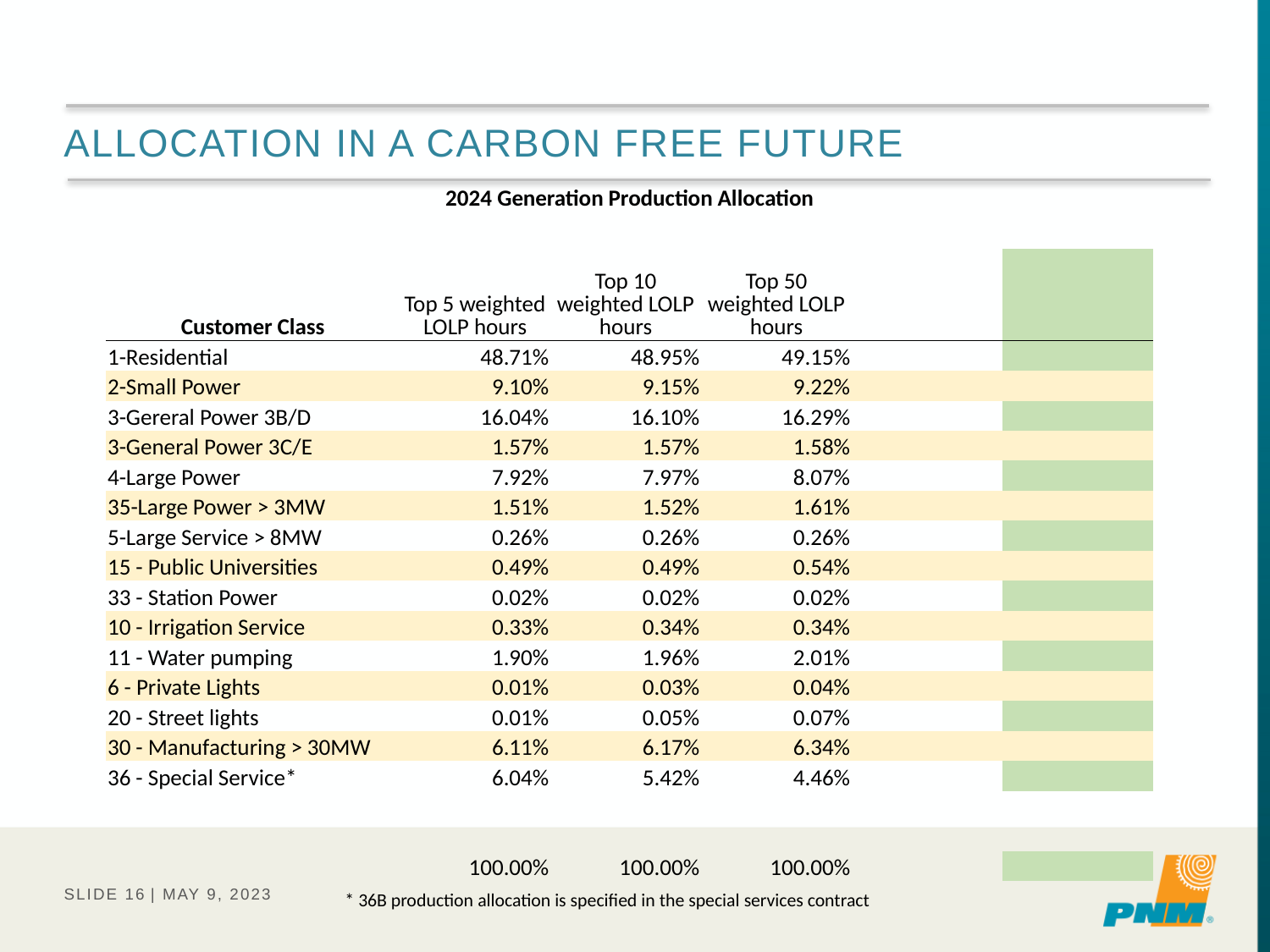

# Allocation in a carbon free Future
| 2024 Generation Production Allocation |  |  |  |  |  |
| --- | --- | --- | --- | --- | --- |
|  |  |  |  |  |  |
| Customer Class | Top 5 weighted LOLP hours | Top 10 weighted LOLP hours | Top 50 weighted LOLP hours |  |  |
| 1-Residential | 48.71% | 48.95% | 49.15% |  |  |
| 2-Small Power | 9.10% | 9.15% | 9.22% |  |  |
| 3-Gereral Power 3B/D | 16.04% | 16.10% | 16.29% |  |  |
| 3-General Power 3C/E | 1.57% | 1.57% | 1.58% |  |  |
| 4-Large Power | 7.92% | 7.97% | 8.07% |  |  |
| 35-Large Power > 3MW | 1.51% | 1.52% | 1.61% |  |  |
| 5-Large Service > 8MW | 0.26% | 0.26% | 0.26% |  |  |
| 15 - Public Universities | 0.49% | 0.49% | 0.54% |  |  |
| 33 - Station Power | 0.02% | 0.02% | 0.02% |  |  |
| 10 - Irrigation Service | 0.33% | 0.34% | 0.34% |  |  |
| 11 - Water pumping | 1.90% | 1.96% | 2.01% |  |  |
| 6 - Private Lights | 0.01% | 0.03% | 0.04% |  |  |
| 20 - Street lights | 0.01% | 0.05% | 0.07% |  |  |
| 30 - Manufacturing > 30MW | 6.11% | 6.17% | 6.34% |  |  |
| 36 - Special Service\* | 6.04% | 5.42% | 4.46% |  |  |
|  |  |  |  |  |  |
|  |  |  |  |  |  |
|  | 100.00% | 100.00% | 100.00% |  |  |
* 36B production allocation is specified in the special services contract